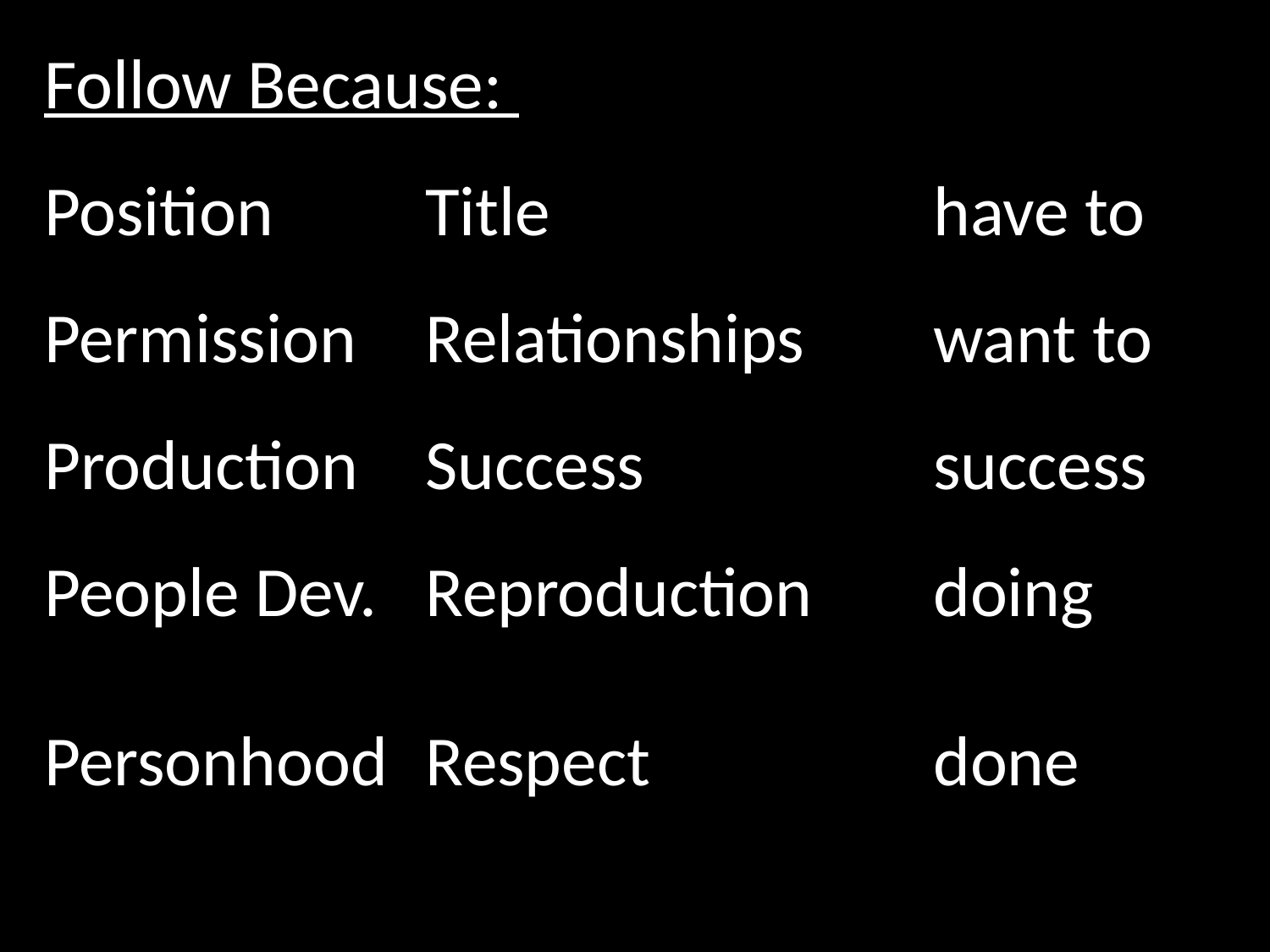

Follow Because:

Position 		Title 			have to

Permission 	Relationships		want to

Production 	Success 			success

People Dev.	Reproduction 	doing

Personhood	Respect 			done